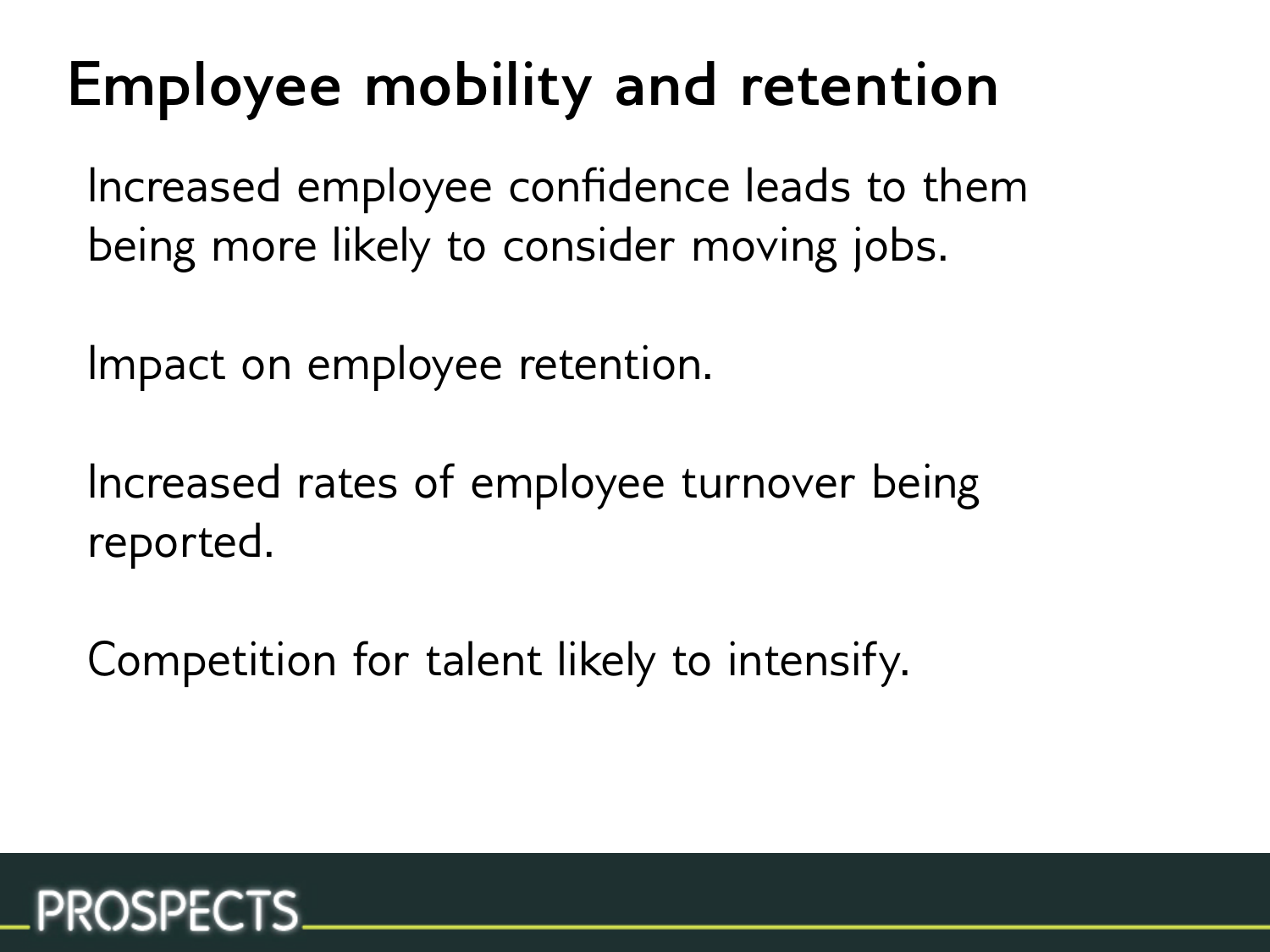

Employee mobility and retention
Increased employee confidence leads to them being more likely to consider moving jobs.

Impact on employee retention.

Increased rates of employee turnover being reported.

Competition for talent likely to intensify.